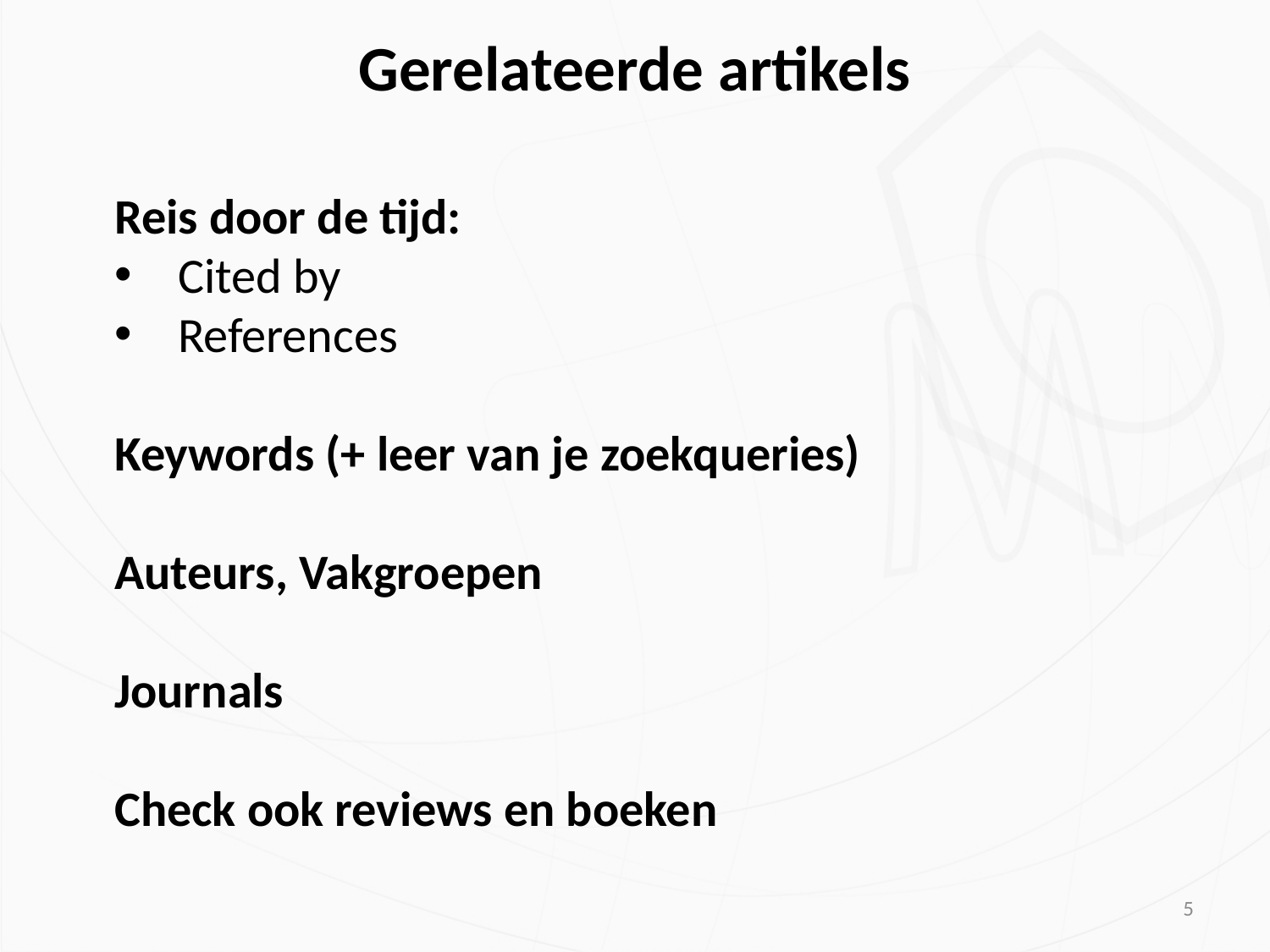

Gerelateerde artikels
Reis door de tijd:
Cited by
References

Keywords (+ leer van je zoekqueries)

Auteurs, Vakgroepen

Journals

Check ook reviews en boeken
5